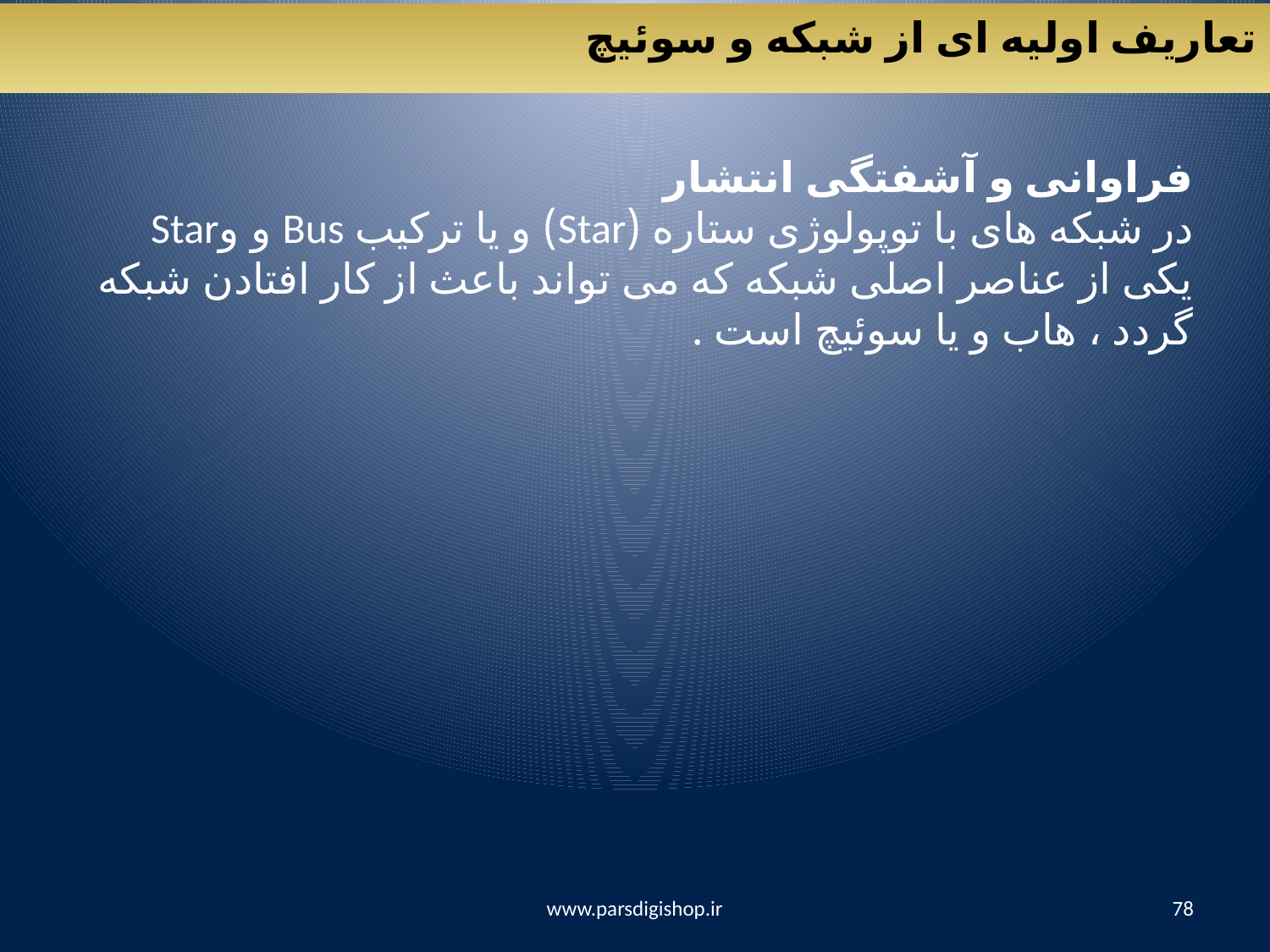

تعاریف اولیه ای از شبکه و سوئیچ
فراوانی و آشفتگی انتشار
در شبکه های با توپولوژی ستاره (Star) و يا ترکيب Bus و وStar يکی از عناصر اصلی شبکه که می تواند باعث از کار افتادن شبکه گردد ، هاب و يا سوئيچ است .
www.parsdigishop.ir
78